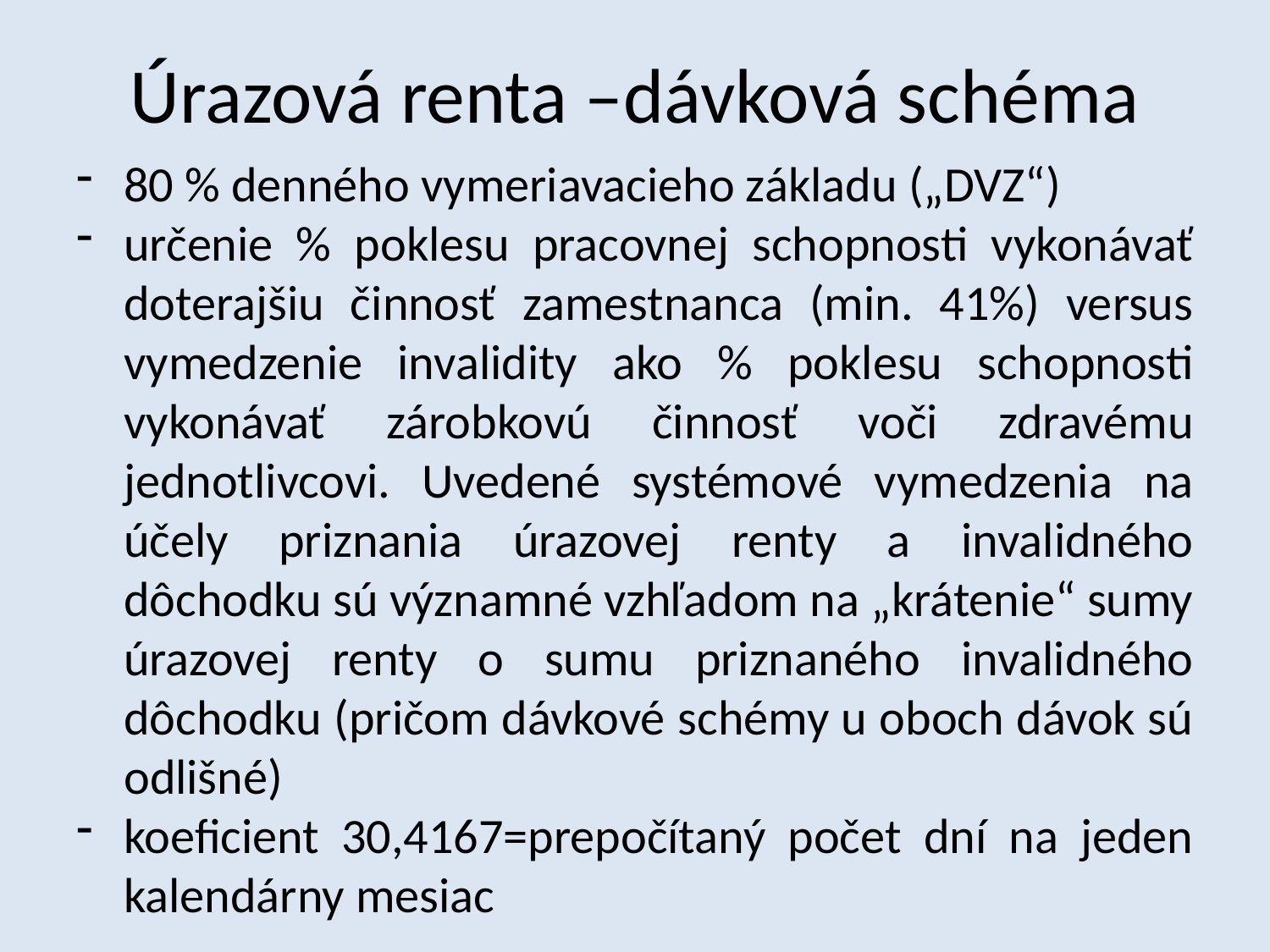

# Úrazová renta –dávková schéma
80 % denného vymeriavacieho základu („DVZ“)
určenie % poklesu pracovnej schopnosti vykonávať doterajšiu činnosť zamestnanca (min. 41%) versus vymedzenie invalidity ako % poklesu schopnosti vykonávať zárobkovú činnosť voči zdravému jednotlivcovi. Uvedené systémové vymedzenia na účely priznania úrazovej renty a invalidného dôchodku sú významné vzhľadom na „krátenie“ sumy úrazovej renty o sumu priznaného invalidného dôchodku (pričom dávkové schémy u oboch dávok sú odlišné)
koeficient 30,4167=prepočítaný počet dní na jeden kalendárny mesiac